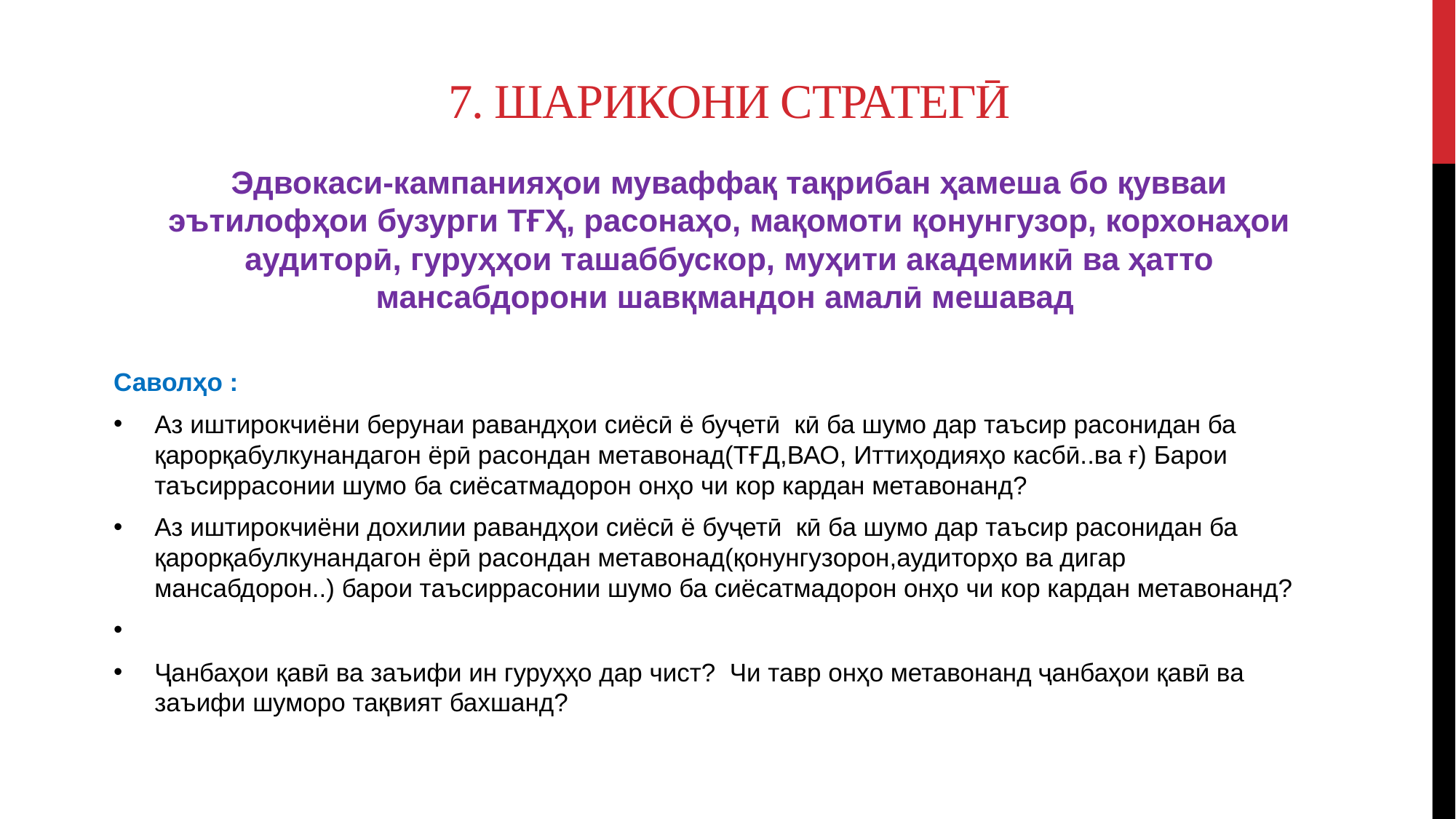

# 7. Шарикони Стратегӣ
Эдвокаси-кампанияҳои муваффақ тақрибан ҳамеша бо қувваи эътилофҳои бузурги ТҒҲ, расонаҳо, мақомоти қонунгузор, корхонаҳои аудиторӣ, гуруҳҳои ташаббускор, муҳити академикӣ ва ҳатто мансабдорони шавқмандон амалӣ мешавад
Саволҳо :
Аз иштирокчиёни берунаи равандҳои сиёсӣ ё буҷетӣ  кӣ ба шумо дар таъсир расонидан ба қарорқабулкунандагон ёрӣ расондан метавонад(ТҒД,ВАО, Иттиҳодияҳо касбӣ..ва ғ) Барои таъсиррасонии шумо ба сиёсатмадорон онҳо чи кор кардан метавонанд?
Аз иштирокчиёни дохилии равандҳои сиёсӣ ё буҷетӣ  кӣ ба шумо дар таъсир расонидан ба қарорқабулкунандагон ёрӣ расондан метавонад(қонунгузорон,аудиторҳо ва дигар мансабдорон..) барои таъсиррасонии шумо ба сиёсатмадорон онҳо чи кор кардан метавонанд?

Ҷанбаҳои қавӣ ва заъифи ин гуруҳҳо дар чист?  Чи тавр онҳо метавонанд ҷанбаҳои қавӣ ва заъифи шуморо тақвият бахшанд?